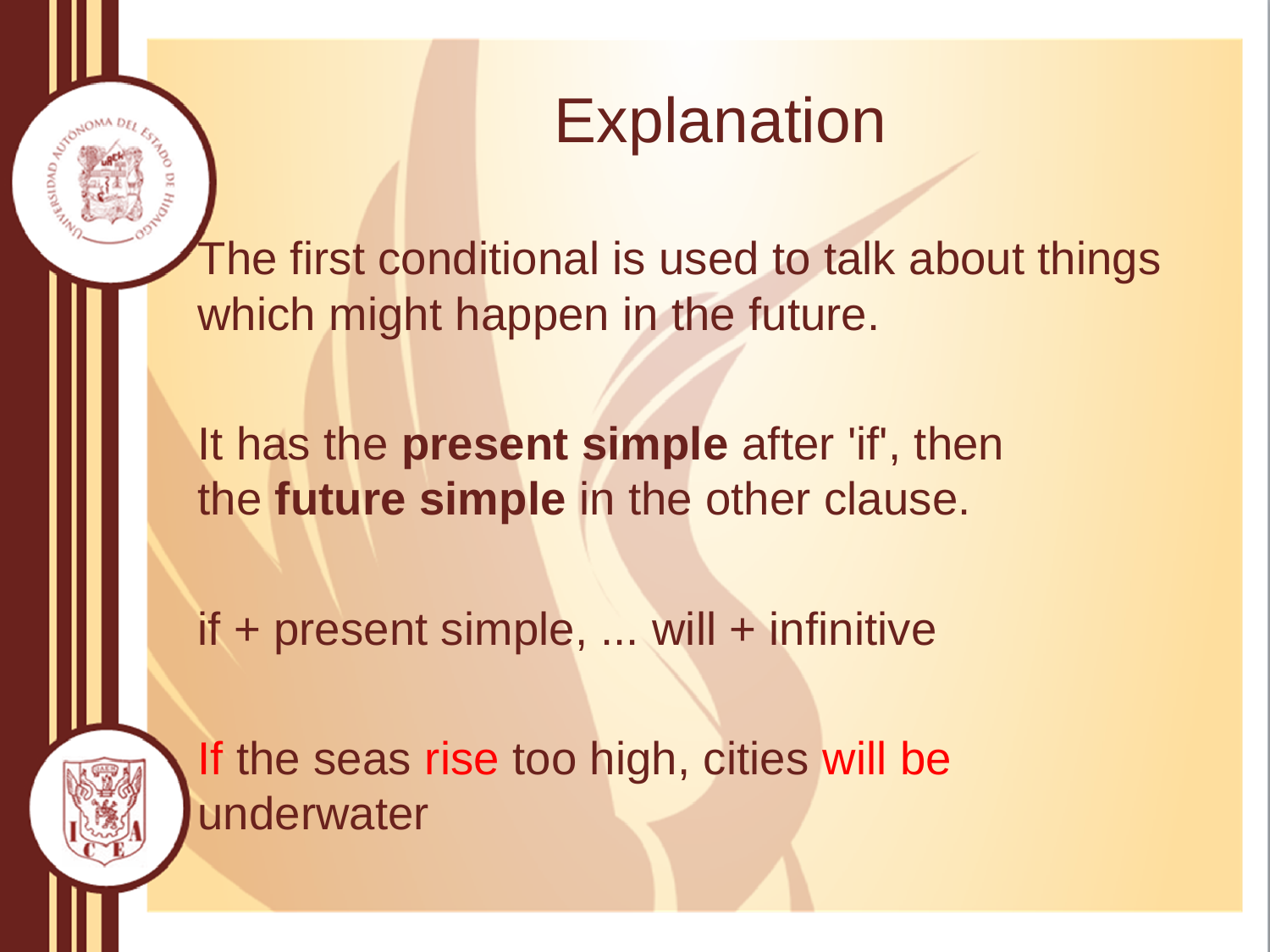

# Explanation
The first conditional is used to talk about things which might happen in the future.

It has the present simple after 'if', then the future simple in the other clause.

if + present simple, ... will + infinitive

If the seas rise too high, cities will be underwater